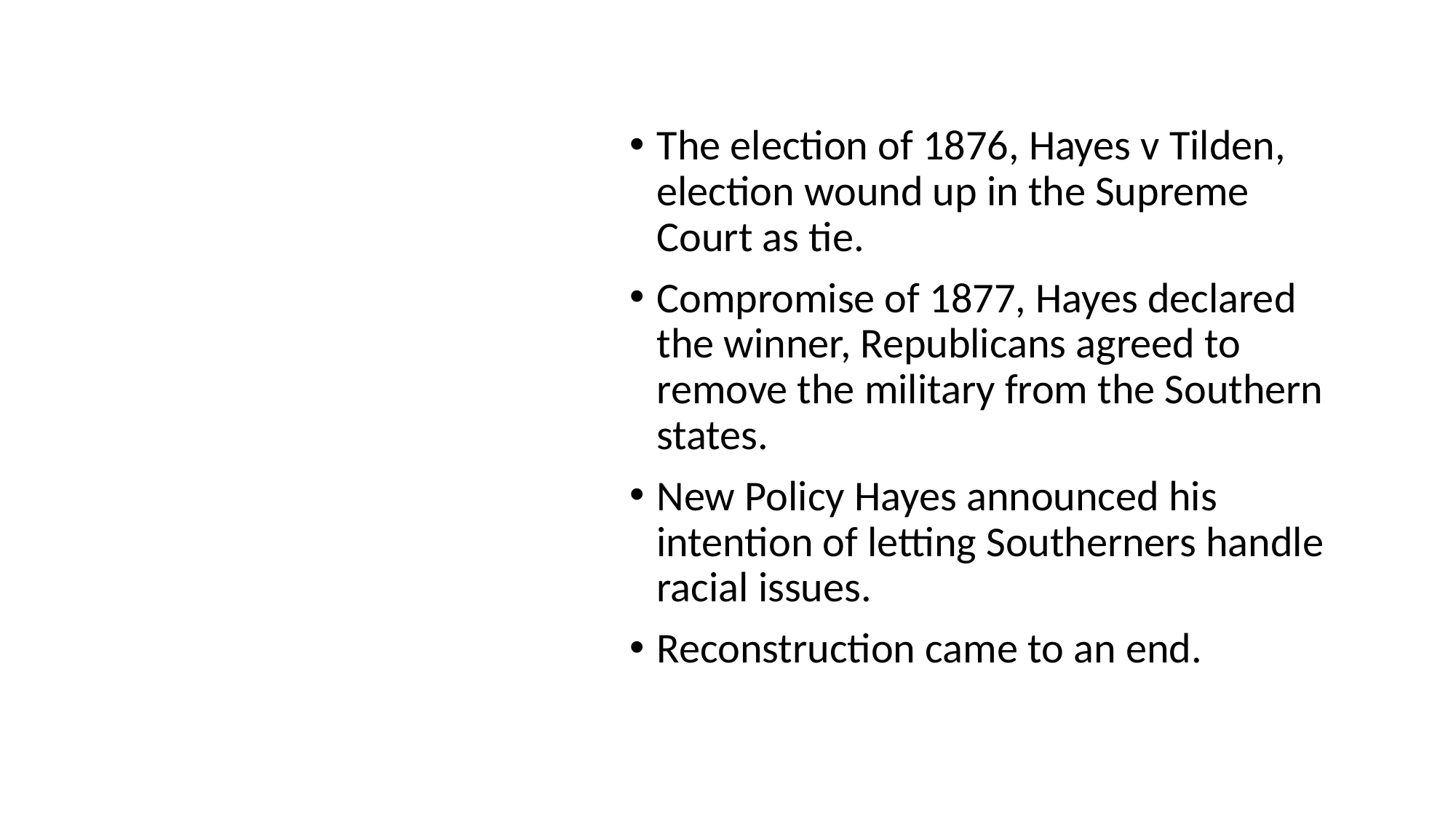

#
The election of 1876, Hayes v Tilden, election wound up in the Supreme Court as tie.
Compromise of 1877, Hayes declared the winner, Republicans agreed to remove the military from the Southern states.
New Policy Hayes announced his intention of letting Southerners handle racial issues.
Reconstruction came to an end.